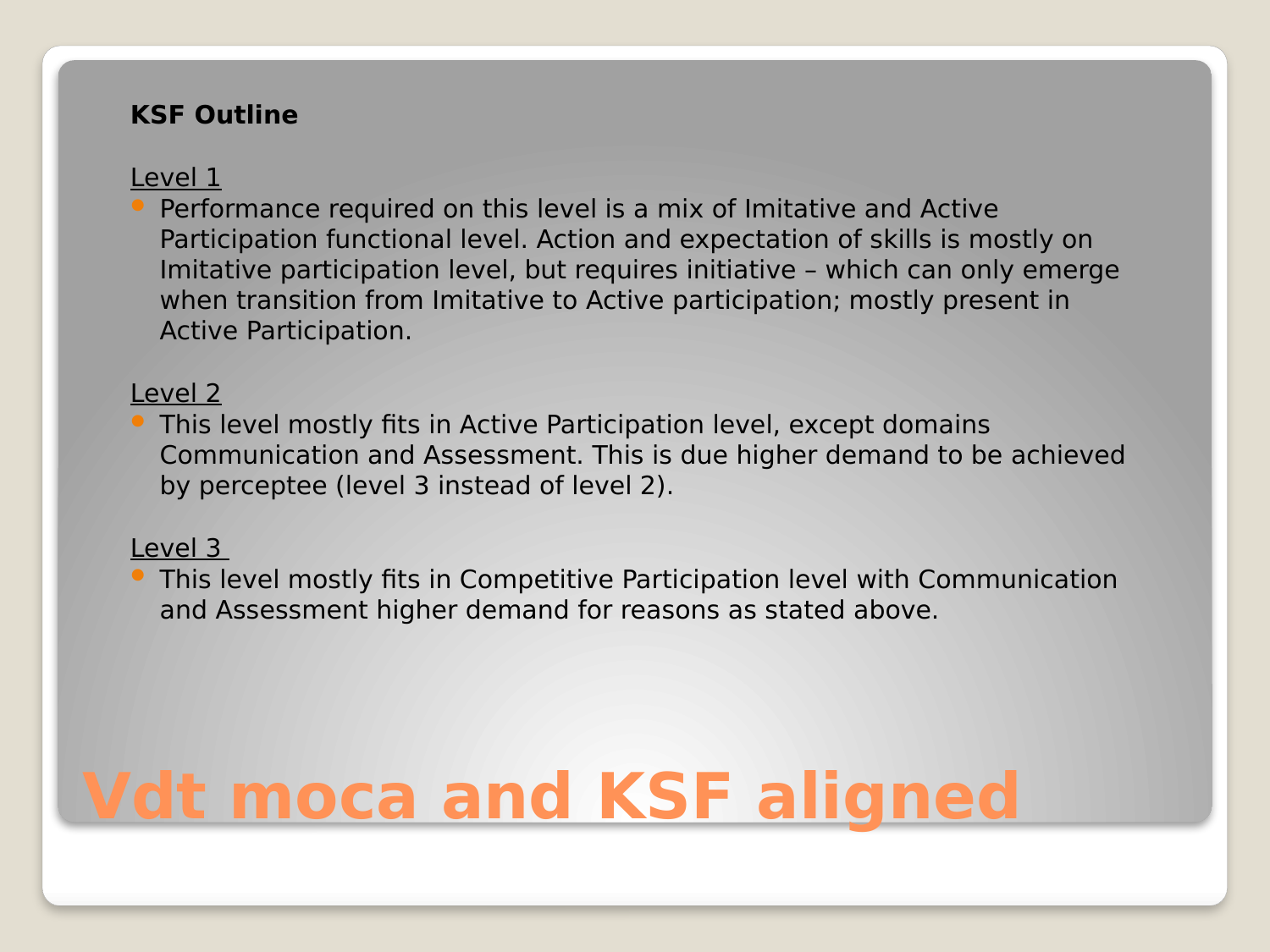

KSF Outline

Level 1
Performance required on this level is a mix of Imitative and Active Participation functional level. Action and expectation of skills is mostly on Imitative participation level, but requires initiative – which can only emerge when transition from Imitative to Active participation; mostly present in Active Participation.

Level 2
This level mostly fits in Active Participation level, except domains Communication and Assessment. This is due higher demand to be achieved by perceptee (level 3 instead of level 2).

Level 3
This level mostly fits in Competitive Participation level with Communication and Assessment higher demand for reasons as stated above.

# Vdt moca and KSF aligned